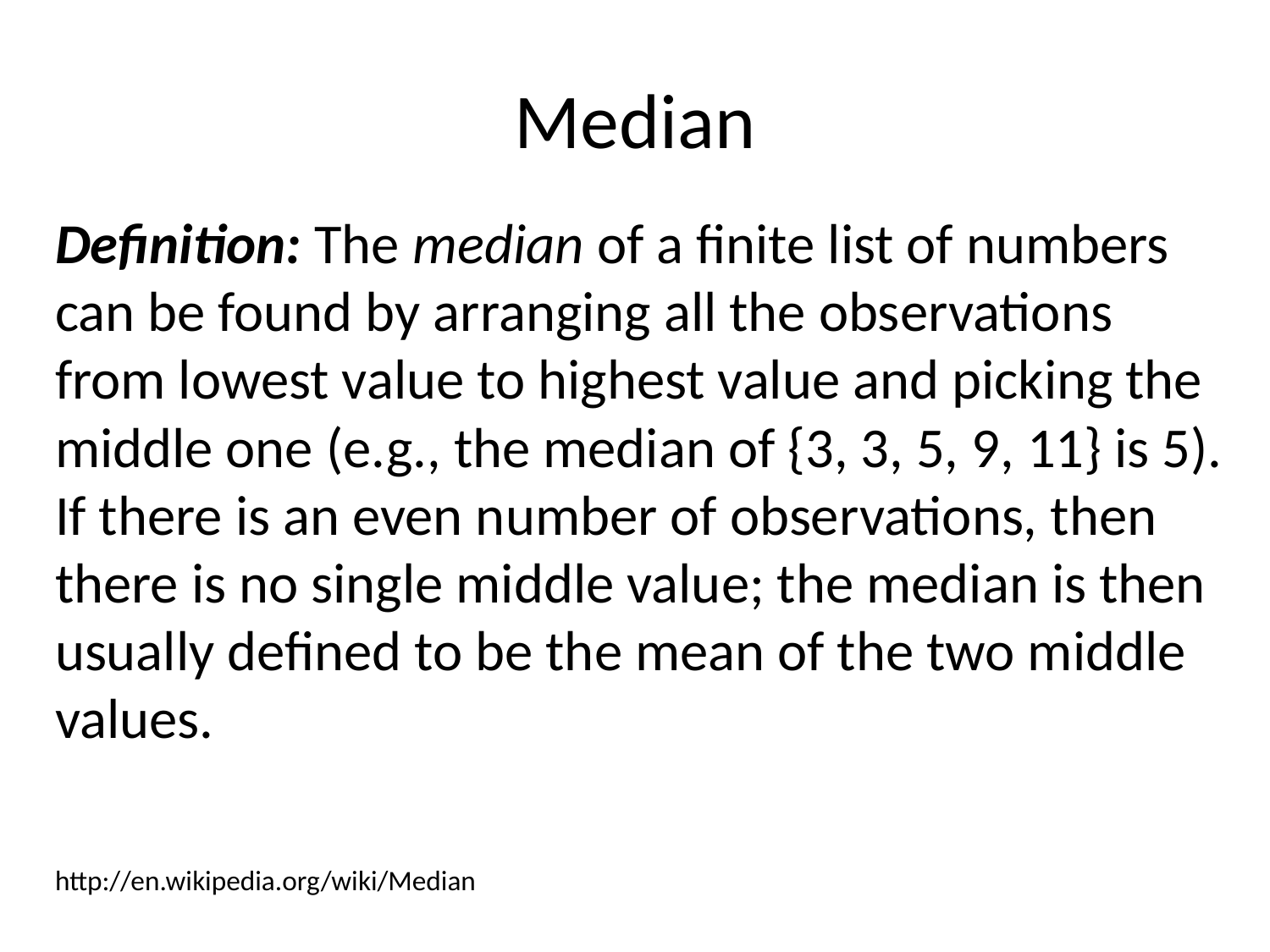

# Median
Definition: The median of a finite list of numbers can be found by arranging all the observations from lowest value to highest value and picking the middle one (e.g., the median of {3, 3, 5, 9, 11} is 5). If there is an even number of observations, then there is no single middle value; the median is then usually defined to be the mean of the two middle values.

http://en.wikipedia.org/wiki/Median